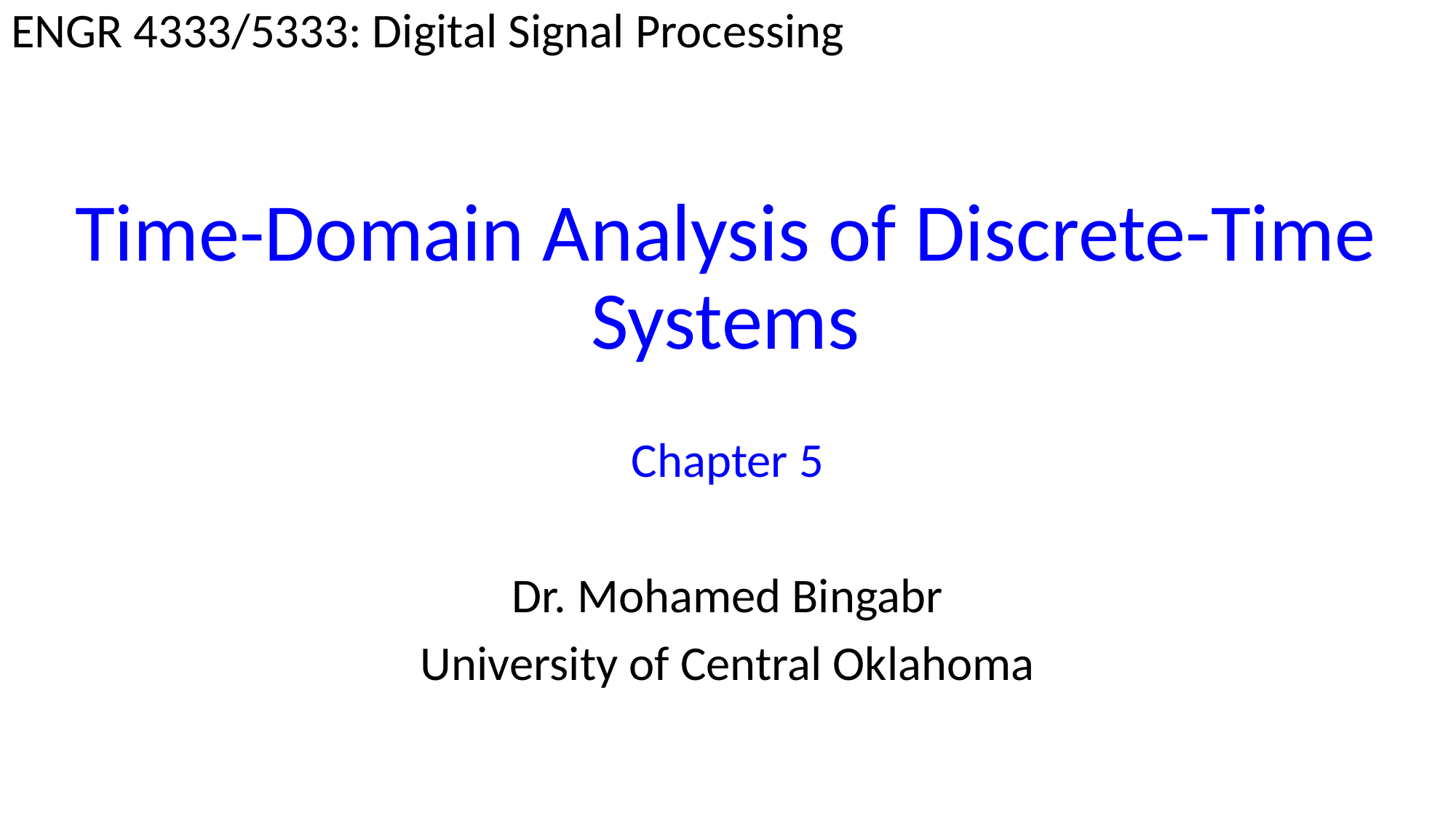

ENGR 4333/5333: Digital Signal Processing
# Time-Domain Analysis of Discrete-Time Systems
Chapter 5

Dr. Mohamed Bingabr
University of Central Oklahoma